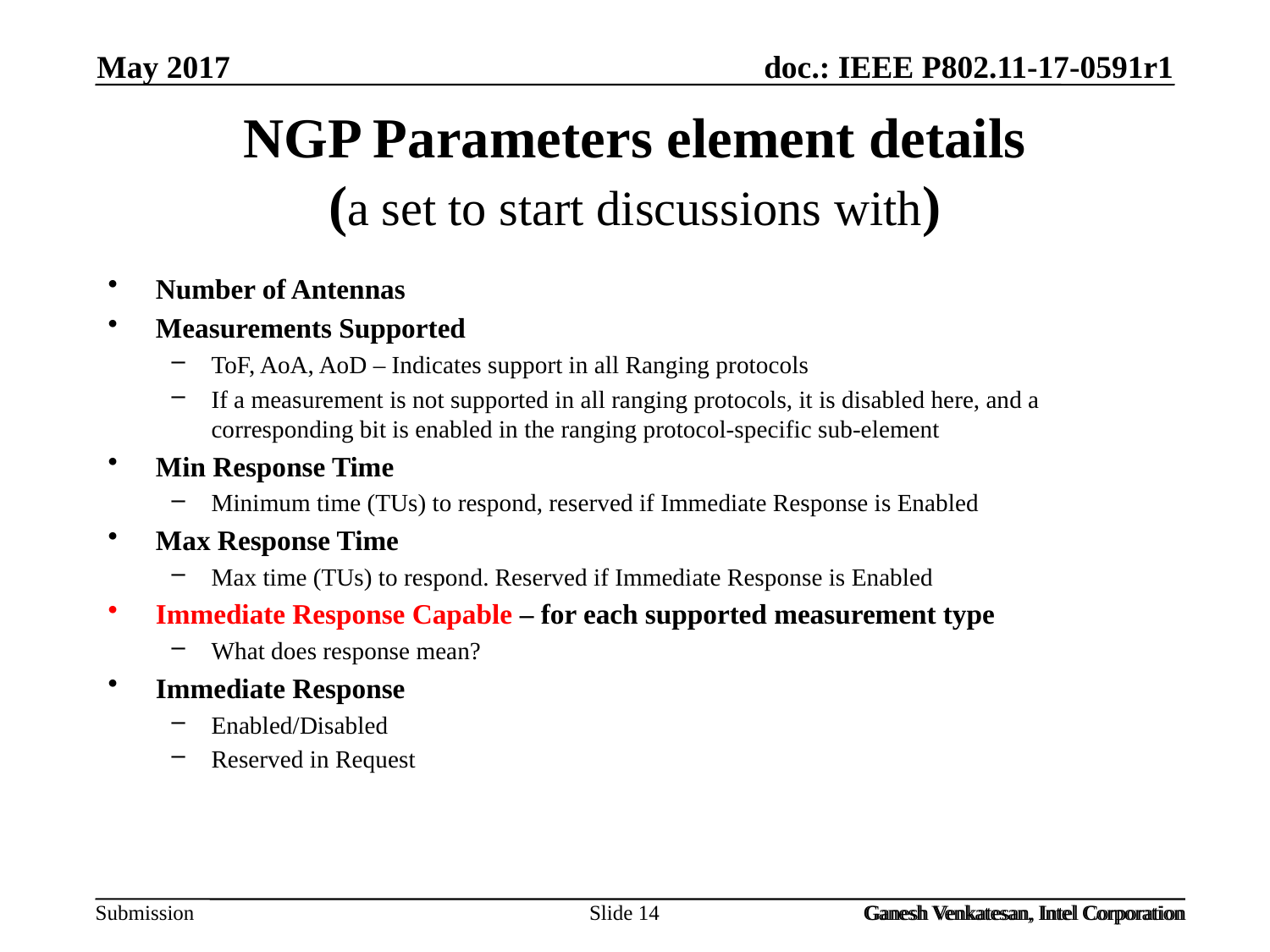

May 2017
# NGP Parameters element details (a set to start discussions with)
Number of Antennas
Measurements Supported
ToF, AoA, AoD – Indicates support in all Ranging protocols
If a measurement is not supported in all ranging protocols, it is disabled here, and a corresponding bit is enabled in the ranging protocol-specific sub-element
Min Response Time
Minimum time (TUs) to respond, reserved if Immediate Response is Enabled
Max Response Time
Max time (TUs) to respond. Reserved if Immediate Response is Enabled
Immediate Response Capable – for each supported measurement type
What does response mean?
Immediate Response
Enabled/Disabled
Reserved in Request
Slide 14
Ganesh Venkatesan, Intel Corporation